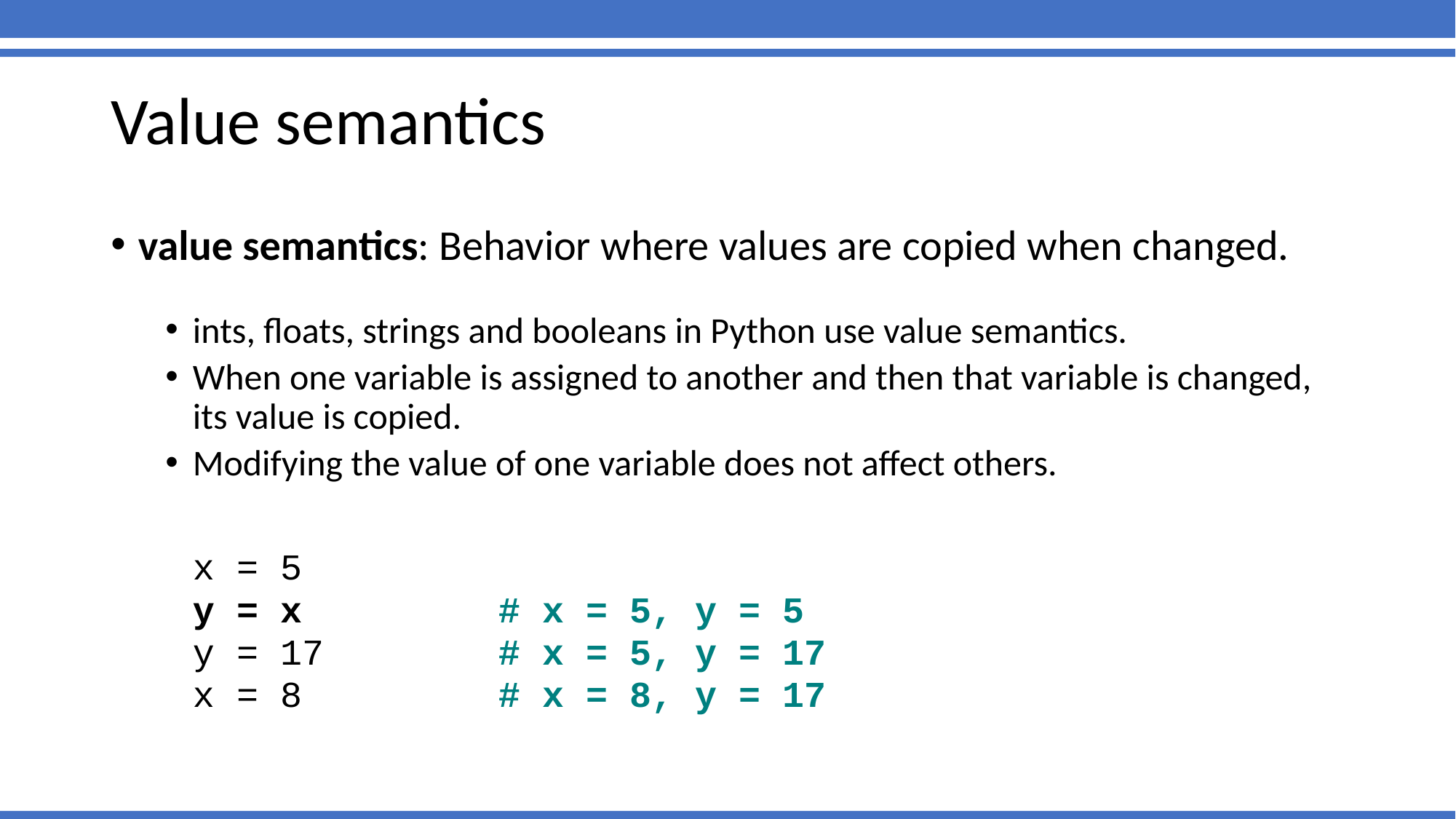

# Value semantics
value semantics: Behavior where values are copied when changed.

ints, floats, strings and booleans in Python use value semantics.
When one variable is assigned to another and then that variable is changed, its value is copied.
Modifying the value of one variable does not affect others.

	x = 5
	y = x         # x = 5, y = 5
	y = 17        # x = 5, y = 17
	x = 8         # x = 8, y = 17